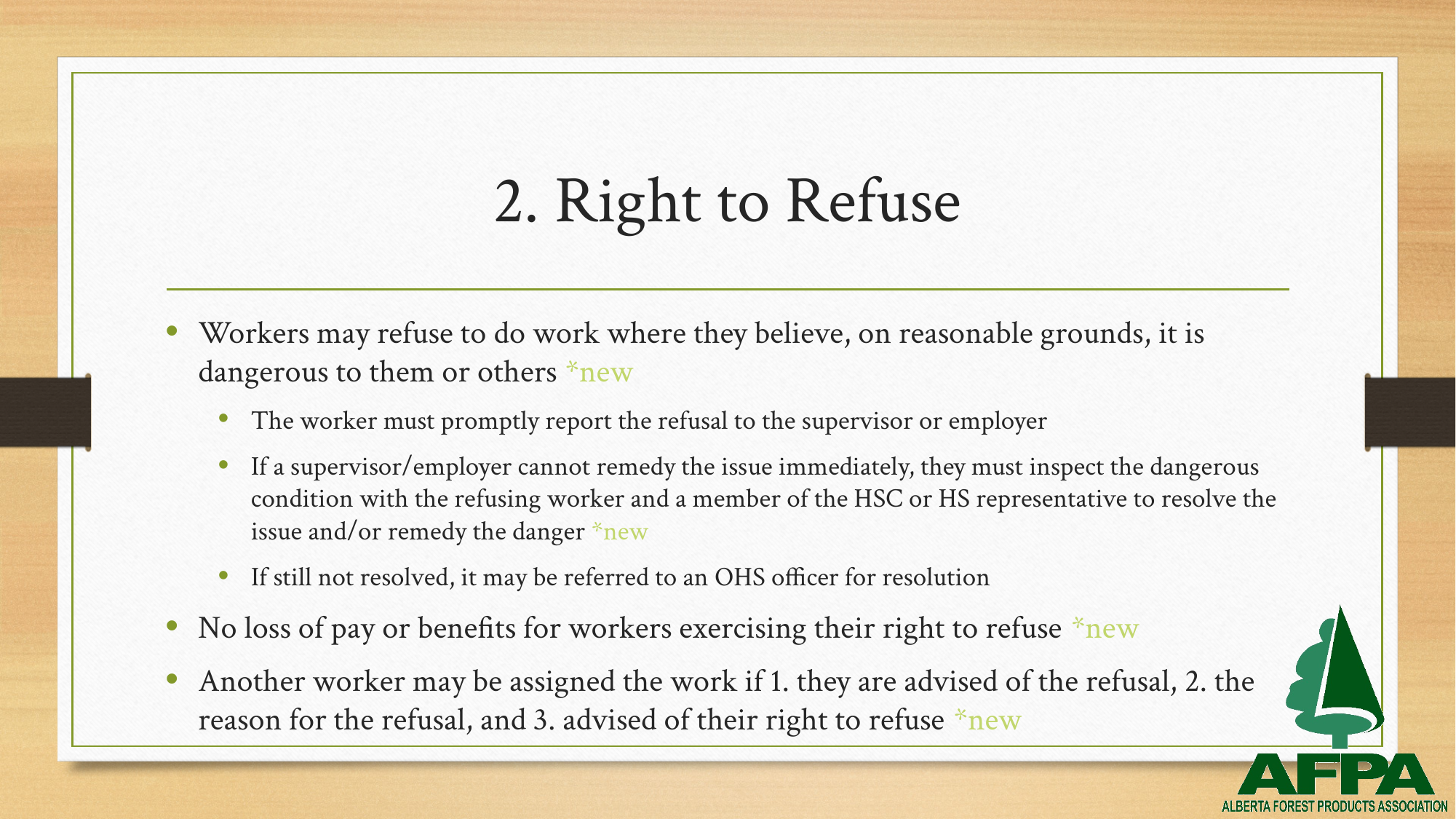

# 2. Right to Refuse
Workers may refuse to do work where they believe, on reasonable grounds, it is dangerous to them or others *new
The worker must promptly report the refusal to the supervisor or employer
If a supervisor/employer cannot remedy the issue immediately, they must inspect the dangerous condition with the refusing worker and a member of the HSC or HS representative to resolve the issue and/or remedy the danger *new
If still not resolved, it may be referred to an OHS officer for resolution
No loss of pay or benefits for workers exercising their right to refuse *new
Another worker may be assigned the work if 1. they are advised of the refusal, 2. the reason for the refusal, and 3. advised of their right to refuse *new